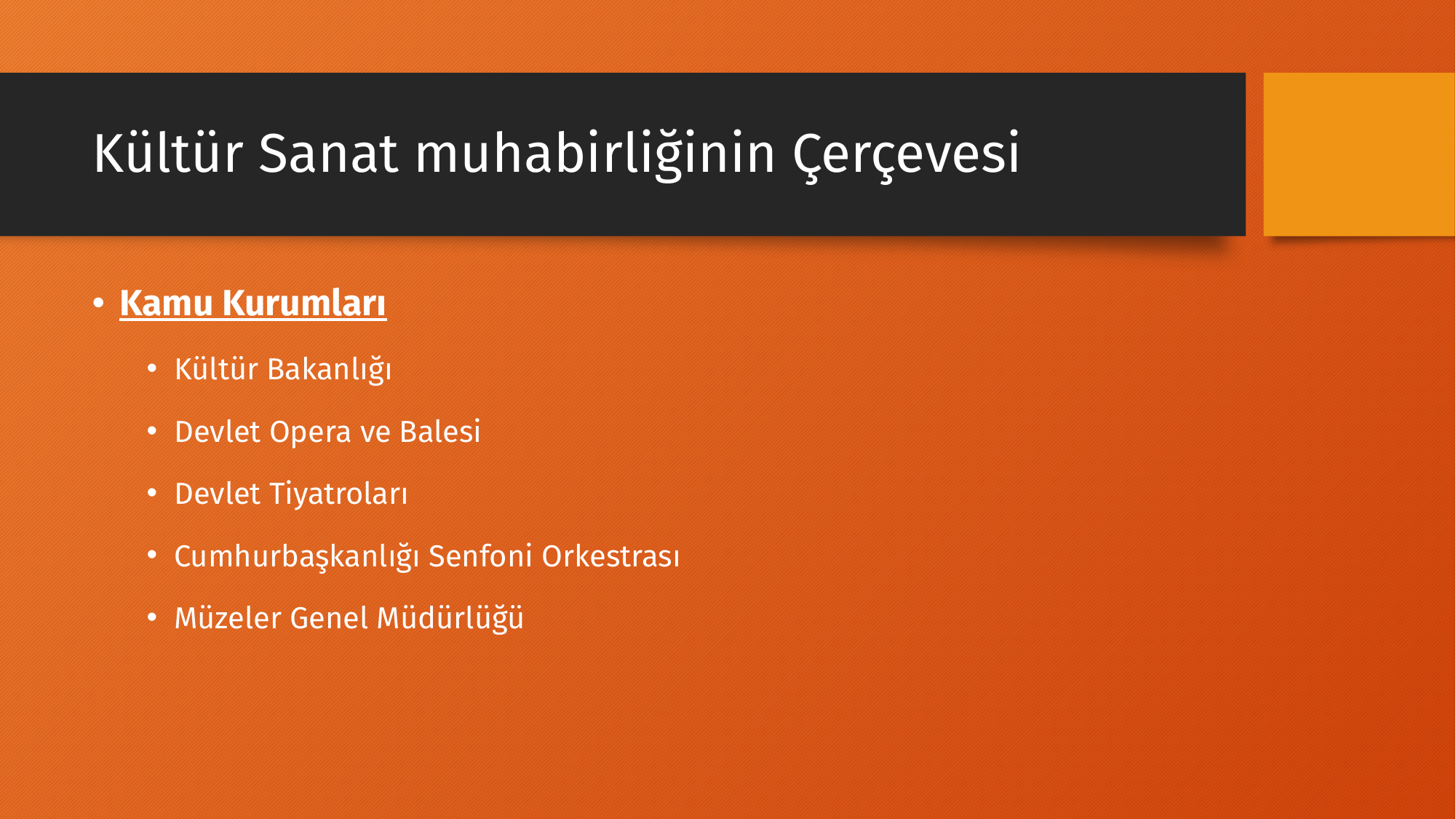

# Kültür Sanat muhabirliğinin Çerçevesi
Kamu Kurumları
Kültür Bakanlığı
Devlet Opera ve Balesi
Devlet Tiyatroları
Cumhurbaşkanlığı Senfoni Orkestrası
Müzeler Genel Müdürlüğü